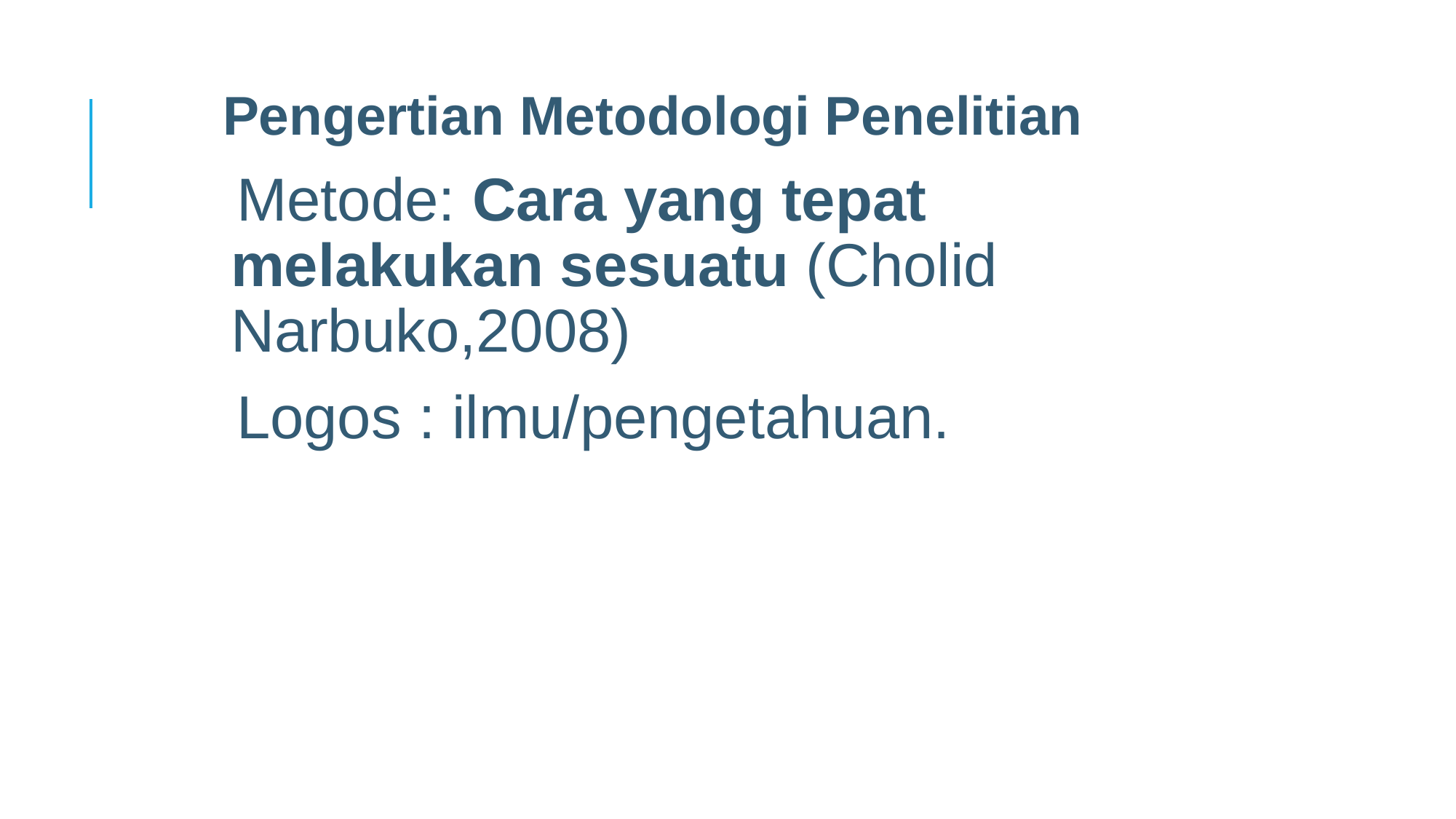

Pengertian Metodologi Penelitian
Metode: Cara yang tepat melakukan sesuatu (Cholid Narbuko,2008)
Logos : ilmu/pengetahuan.